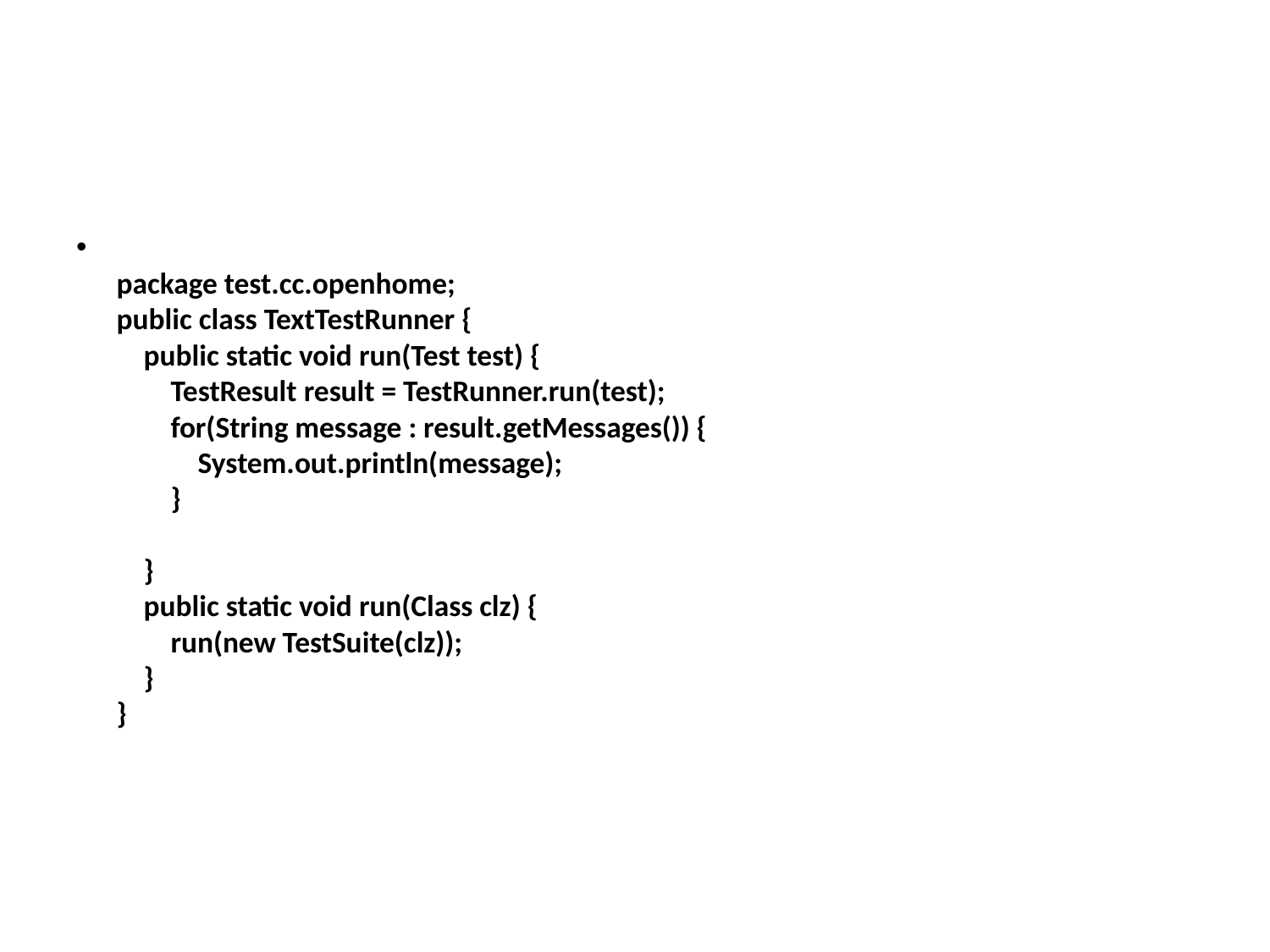

#
package test.cc.openhome;
public class TextTestRunner {
    public static void run(Test test) {
        TestResult result = TestRunner.run(test);
        for(String message : result.getMessages()) {
            System.out.println(message);
        }
        
    }
    public static void run(Class clz) {
        run(new TestSuite(clz)); 
    }
}